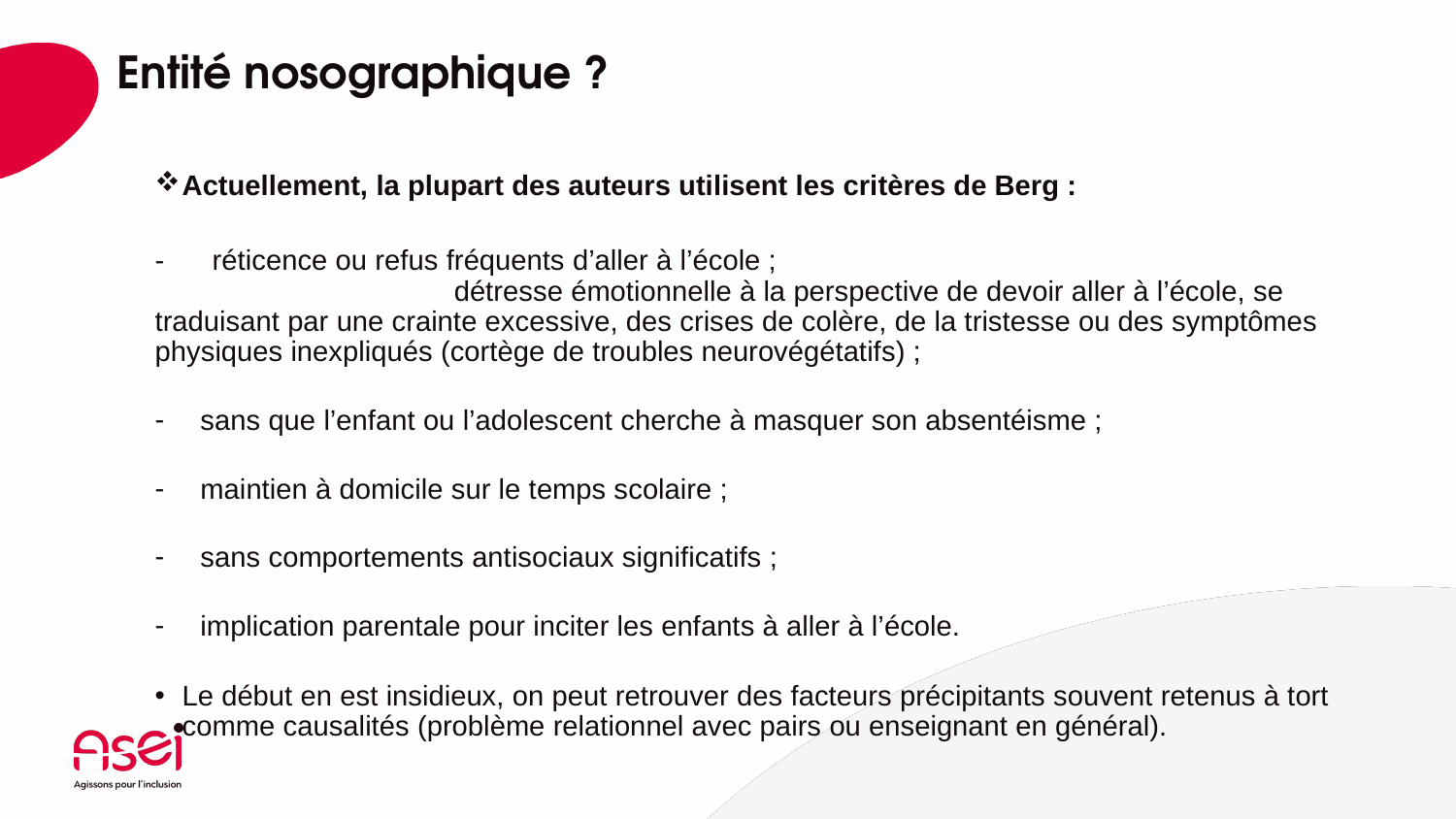

# Entité nosographique ?

Actuellement, la plupart des auteurs utilisent les critères de Berg :

-      réticence ou refus fréquents d’aller à l’école ;						 détresse émotionnelle à la perspective de devoir aller à l’école, se traduisant par une crainte excessive, des crises de colère, de la tristesse ou des symptômes physiques inexpliqués (cortège de troubles neurovégétatifs) ;
sans que l’enfant ou l’adolescent cherche à masquer son absentéisme ;
maintien à domicile sur le temps scolaire ;
sans comportements antisociaux significatifs ;
implication parentale pour inciter les enfants à aller à l’école.

Le début en est insidieux, on peut retrouver des facteurs précipitants souvent retenus à tort comme causalités (problème relationnel avec pairs ou enseignant en général).